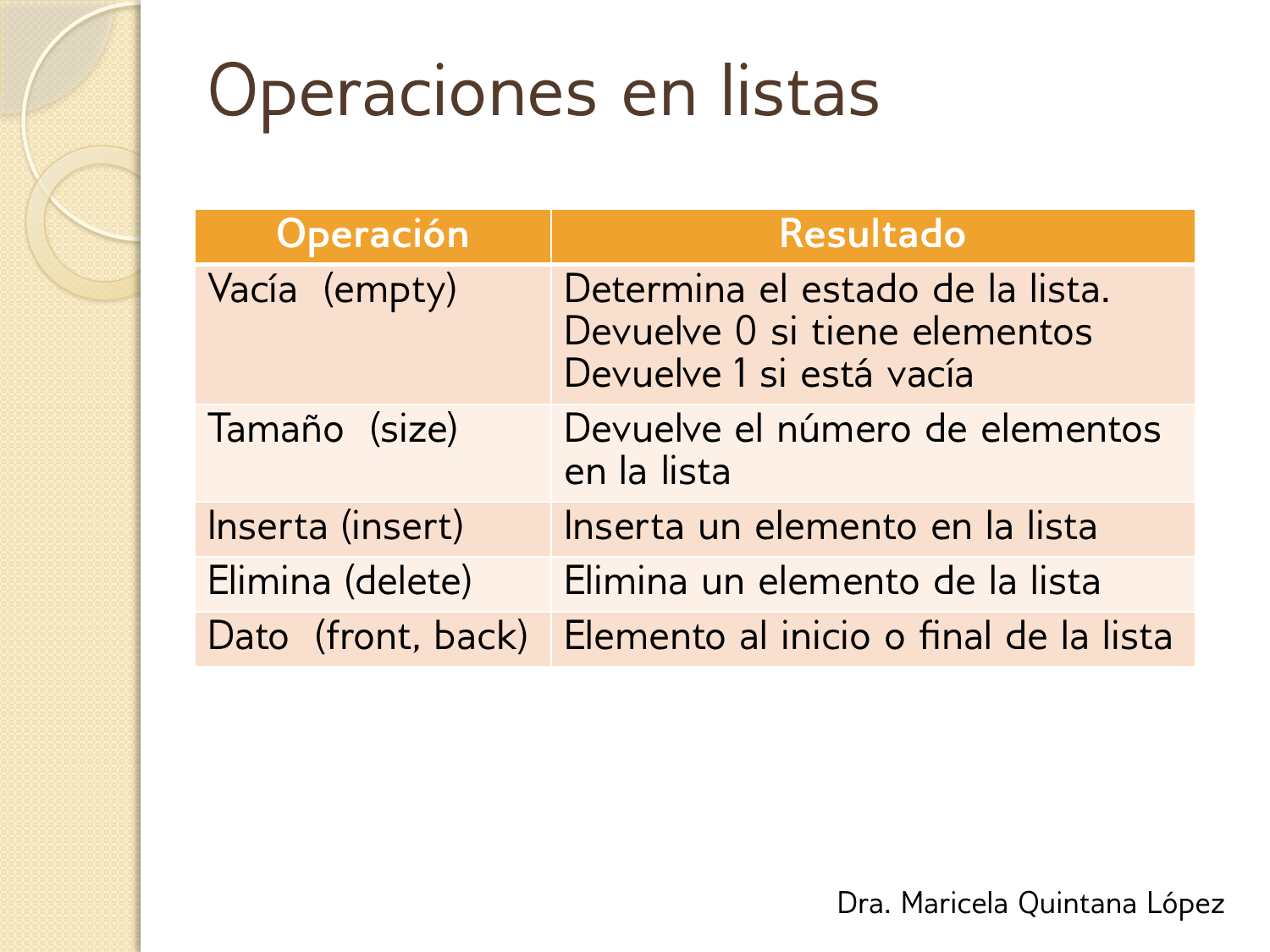

# Operaciones en listas
| Operación | Resultado |
| --- | --- |
| Vacía (empty) | Determina el estado de la lista. Devuelve 0 si tiene elementos Devuelve 1 si está vacía |
| Tamaño (size) | Devuelve el número de elementos en la lista |
| Inserta (insert) | Inserta un elemento en la lista |
| Elimina (delete) | Elimina un elemento de la lista |
| Dato (front, back) | Elemento al inicio o final de la lista |